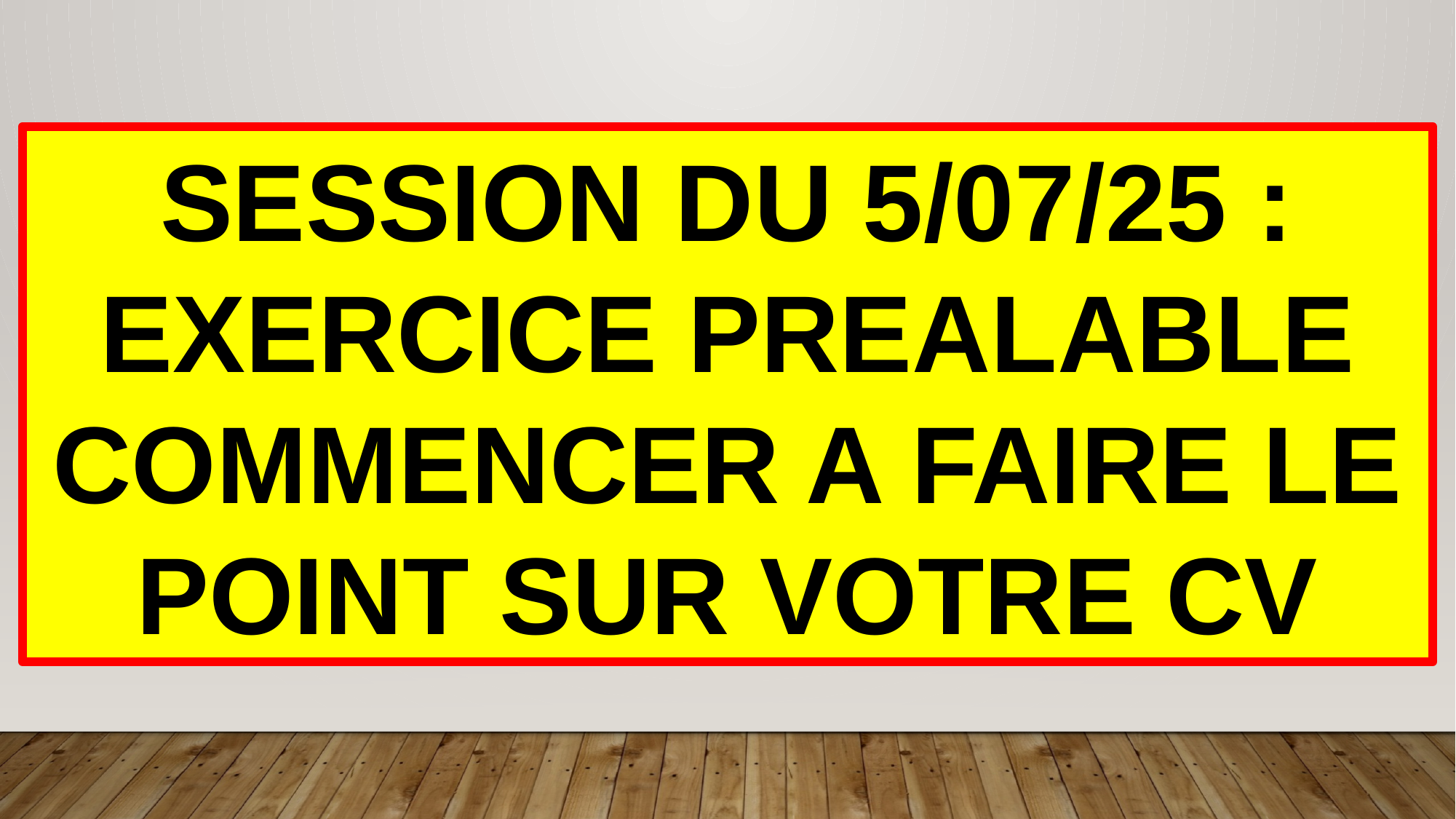

SESSION DU 5/07/25 :
EXERCICE PREALABLE COMMENCER A FAIRE LE POINT SUR VOTRE CV